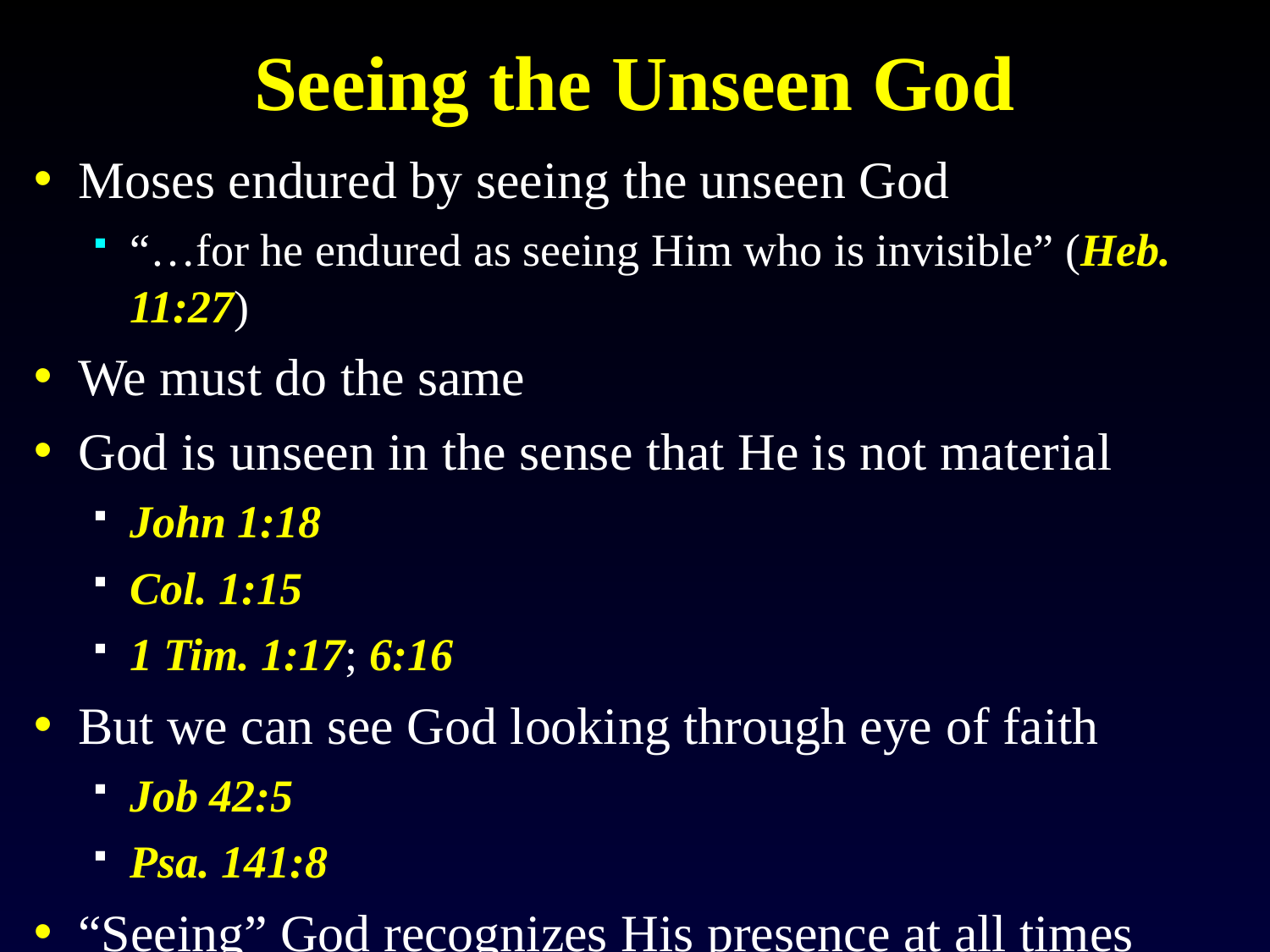

# Seeing the Unseen God
Moses endured by seeing the unseen God
“…for he endured as seeing Him who is invisible” (Heb. 11:27)
We must do the same
God is unseen in the sense that He is not material
John 1:18
Col. 1:15
1 Tim. 1:17; 6:16
But we can see God looking through eye of faith
Job 42:5
Psa. 141:8
“Seeing” God recognizes His presence at all times